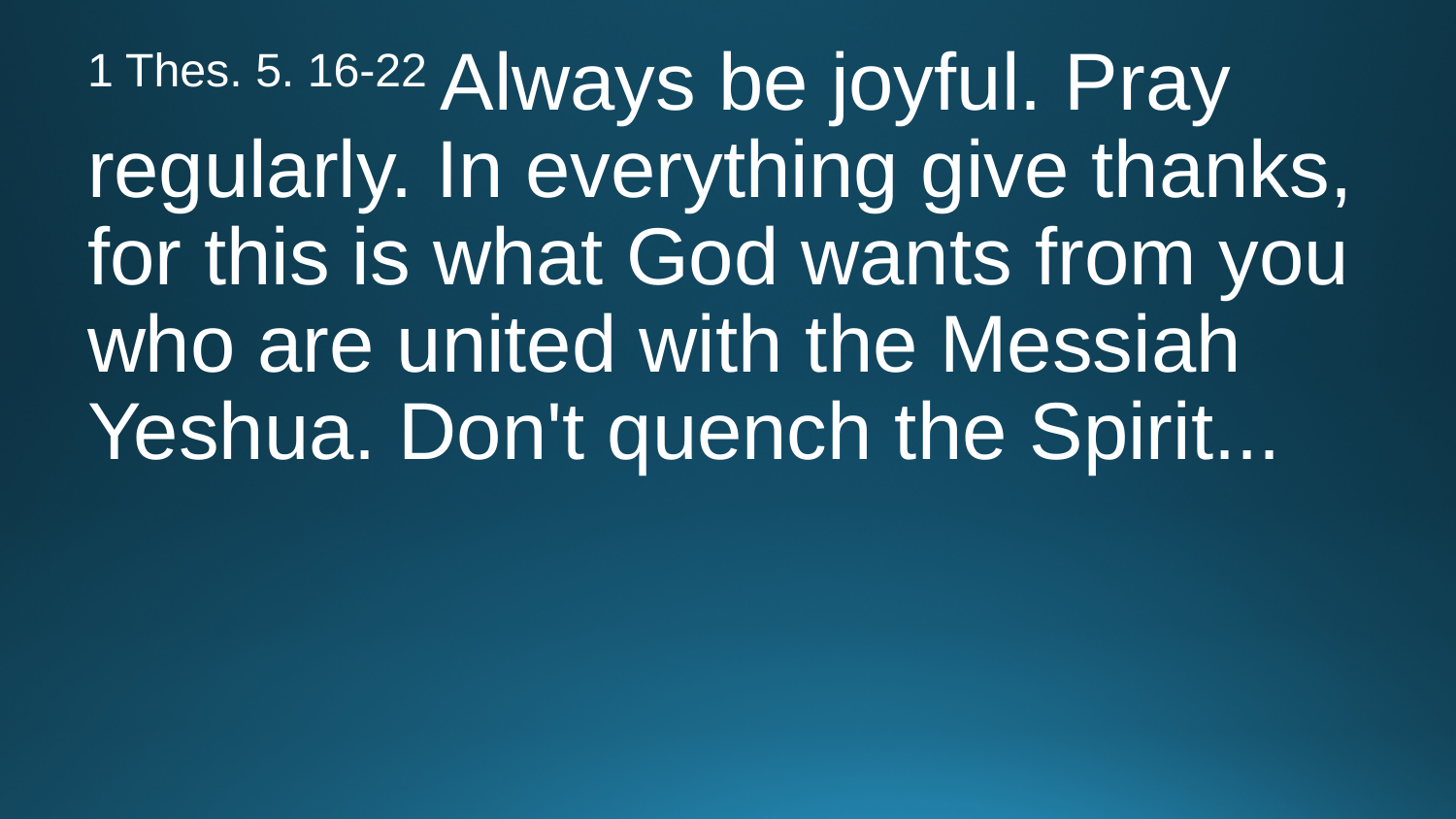

1 Thes. 5. 16-22 Always be joyful. Pray regularly. In everything give thanks, for this is what God wants from you who are united with the Messiah Yeshua. Don't quench the Spirit...